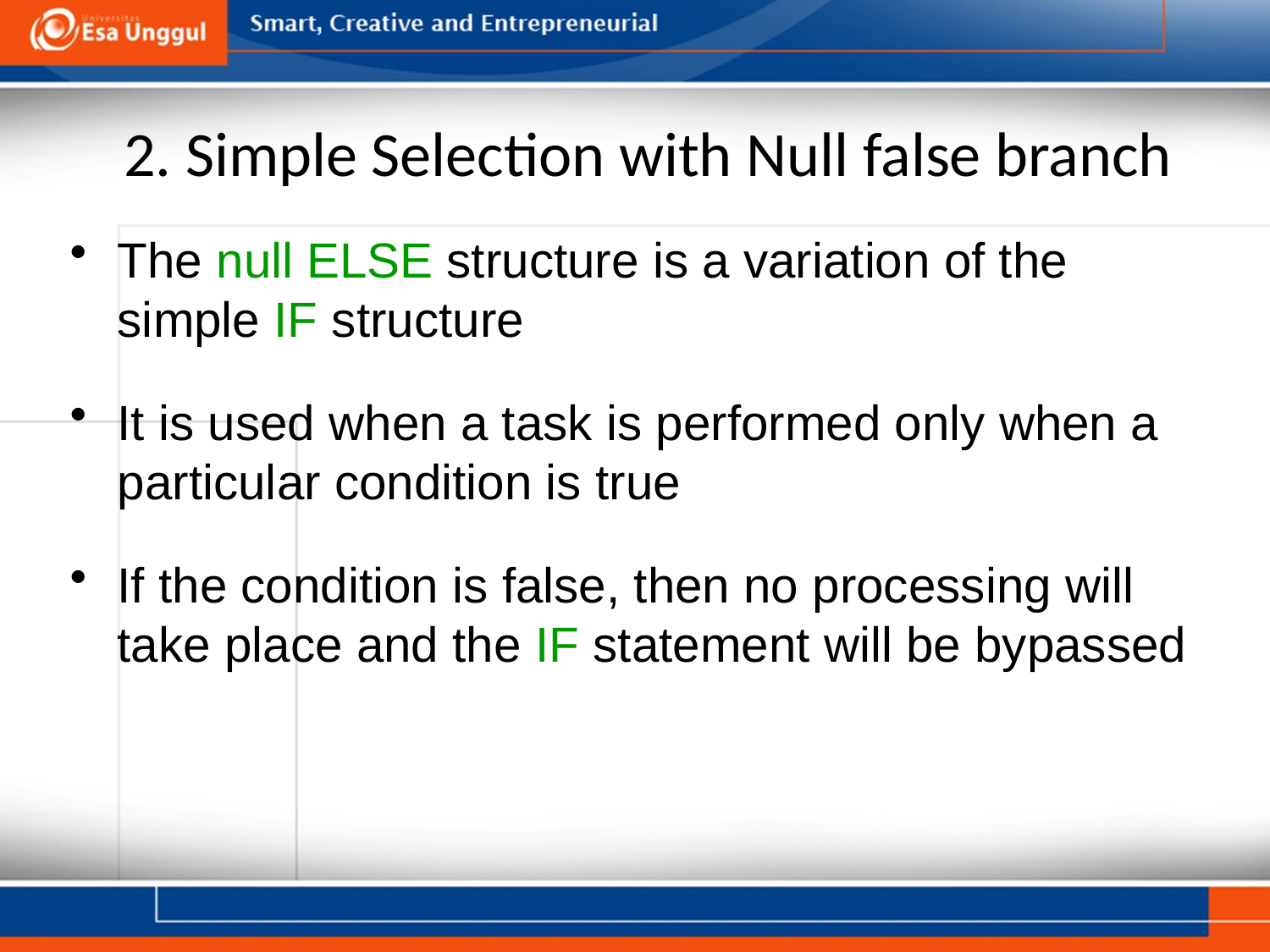

# 2. Simple Selection with Null false branch
The null ELSE structure is a variation of the simple IF structure
It is used when a task is performed only when a particular condition is true
If the condition is false, then no processing will take place and the IF statement will be bypassed